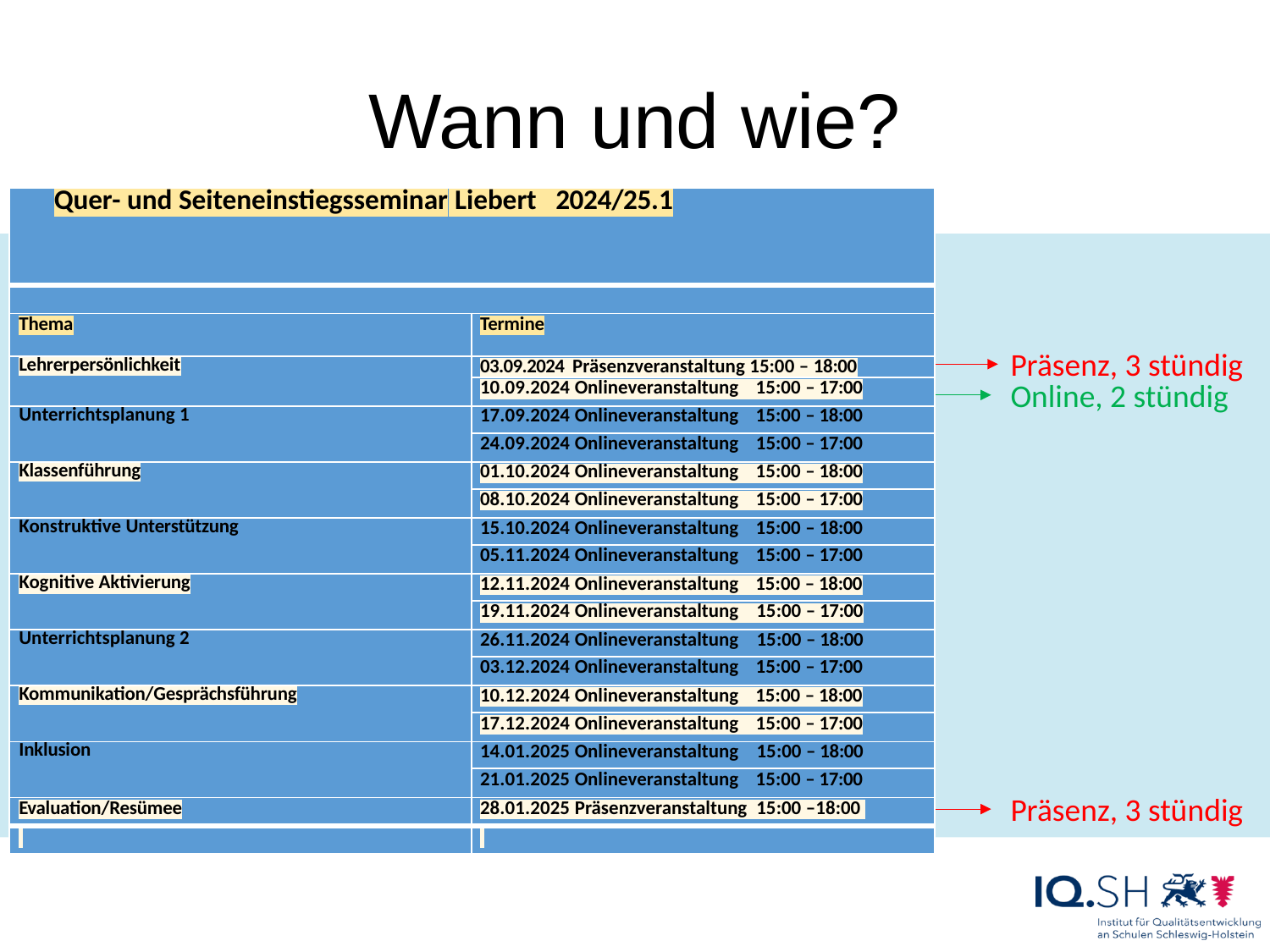

# Wann und wie?
| Quer- und Seiteneinstiegsseminar Liebert 2024/25.1 |  |
| --- | --- |
|  |  |
| Thema | Termine |
| Lehrerpersönlichkeit | 03.09.2024 Präsenzveranstaltung 15:00 – 18:00 |
|  | 10.09.2024 Onlineveranstaltung 15:00 – 17:00 |
| Unterrichtsplanung 1 | 17.09.2024 Onlineveranstaltung 15:00 – 18:00 |
|  | 24.09.2024 Onlineveranstaltung 15:00 – 17:00 |
| Klassenführung | 01.10.2024 Onlineveranstaltung 15:00 – 18:00 |
|  | 08.10.2024 Onlineveranstaltung 15:00 – 17:00 |
| Konstruktive Unterstützung | 15.10.2024 Onlineveranstaltung 15:00 – 18:00 |
|  | 05.11.2024 Onlineveranstaltung 15:00 – 17:00 |
| Kognitive Aktivierung | 12.11.2024 Onlineveranstaltung 15:00 – 18:00 |
|  | 19.11.2024 Onlineveranstaltung 15:00 – 17:00 |
| Unterrichtsplanung 2 | 26.11.2024 Onlineveranstaltung 15:00 – 18:00 |
|  | 03.12.2024 Onlineveranstaltung 15:00 – 17:00 |
| Kommunikation/Gesprächsführung | 10.12.2024 Onlineveranstaltung 15:00 – 18:00 |
|  | 17.12.2024 Onlineveranstaltung 15:00 – 17:00 |
| Inklusion | 14.01.2025 Onlineveranstaltung 15:00 – 18:00 |
|  | 21.01.2025 Onlineveranstaltung 15:00 – 17:00 |
| Evaluation/Resümee | 28.01.2025 Präsenzveranstaltung 15:00 –18:00 |
|  |  |
Präsenz, 3 stündig
Online, 2 stündig
Präsenz, 3 stündig